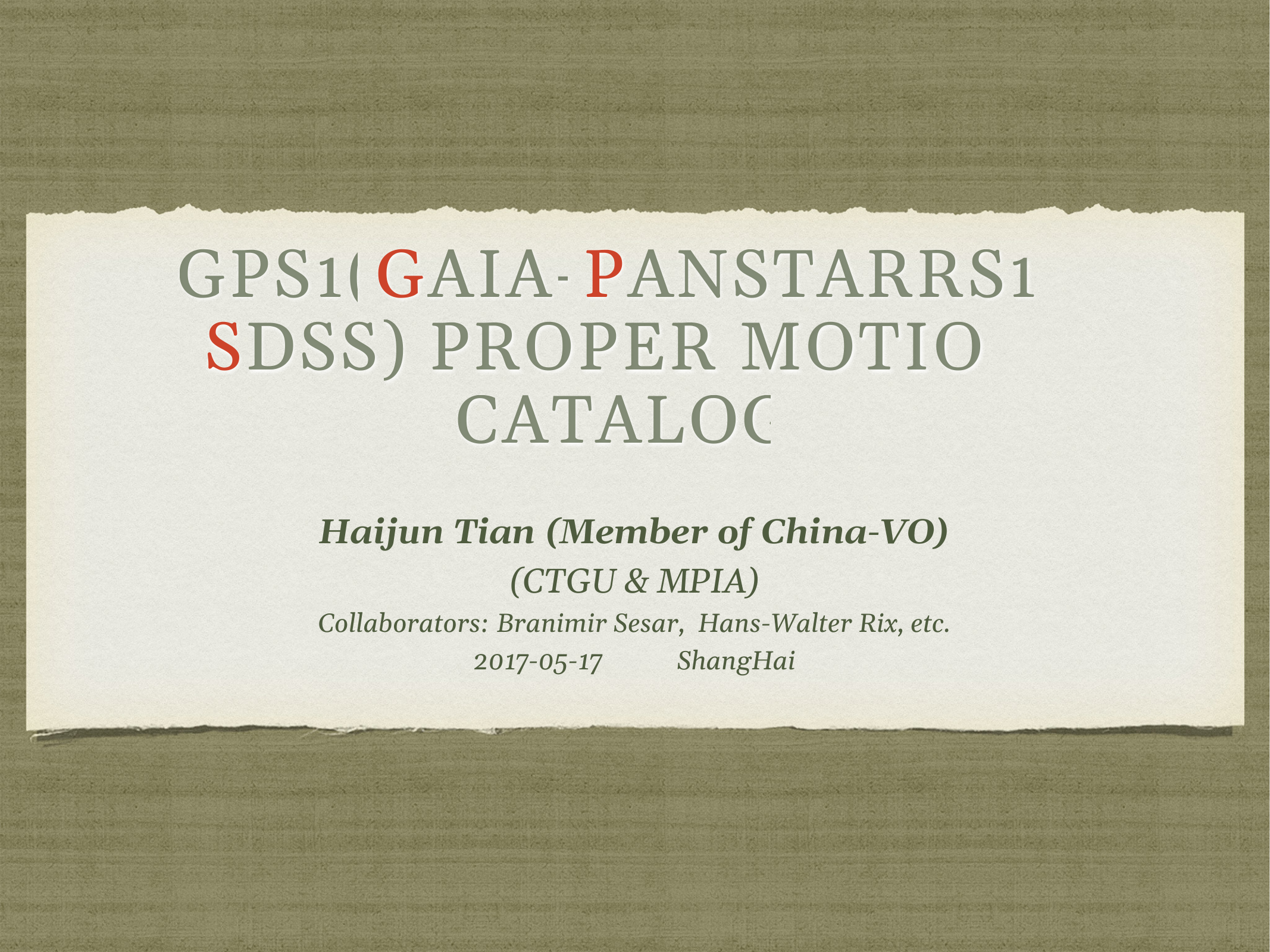

# GPS1(Gaia-PanSTARRS1-SDSS) Proper motion catalog
Haijun Tian (Member of China-VO)
(CTGU & MPIA)
Collaborators: Branimir Sesar,  Hans-Walter Rix, etc.
2017-05-17            ShangHai